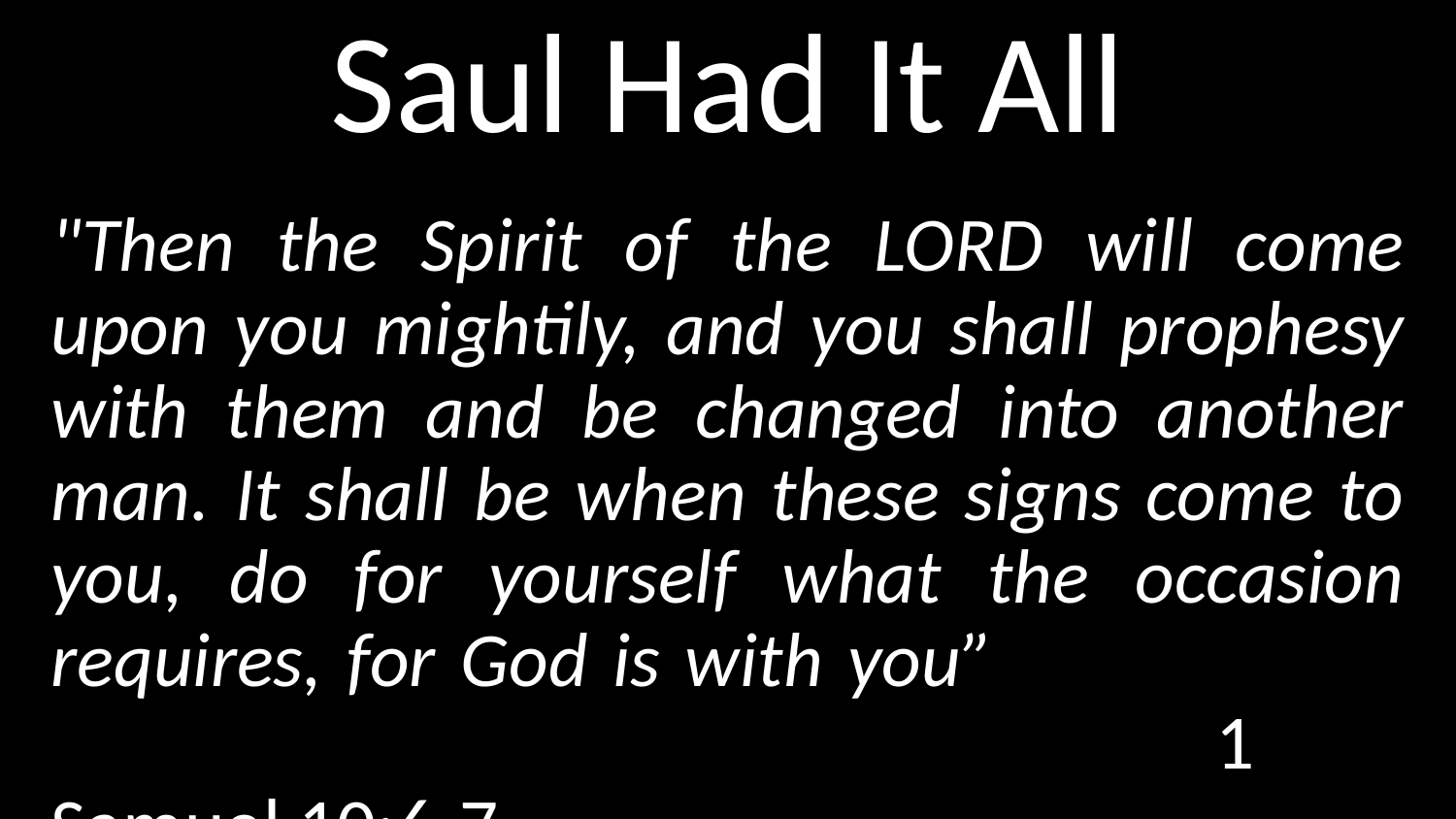

# Saul Had It All
"Then the Spirit of the LORD will come upon you mightily, and you shall prophesy with them and be changed into another man. It shall be when these signs come to you, do for yourself what the occasion requires, for God is with you” 											1 Samuel 10:6-7